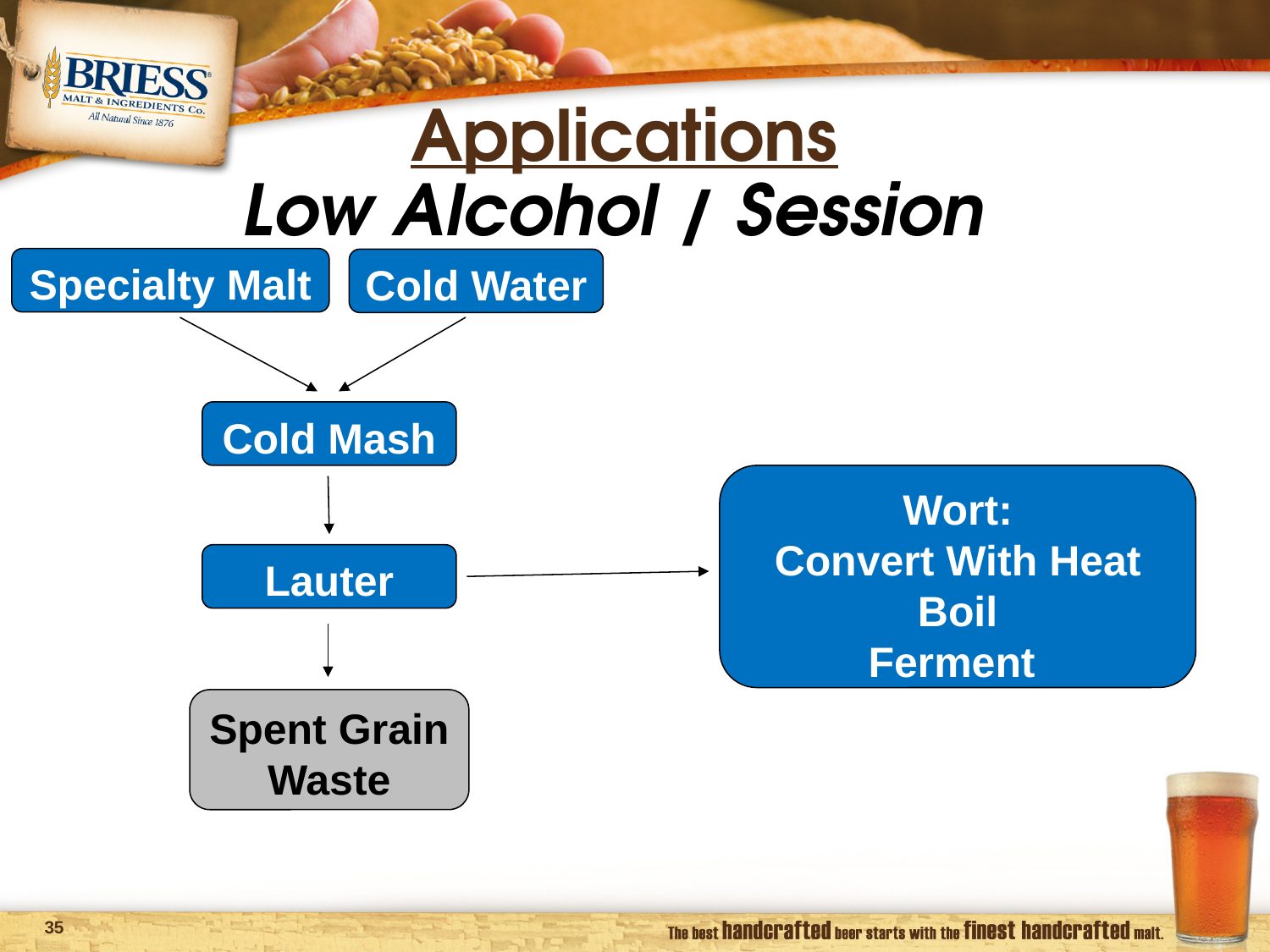

Applications

Low Alcohol / Session
Specialty Malt
Cold Water
Cold Mash
Wort:
Convert With Heat
Boil
Ferment
Lauter
Spent Grain
Waste
35